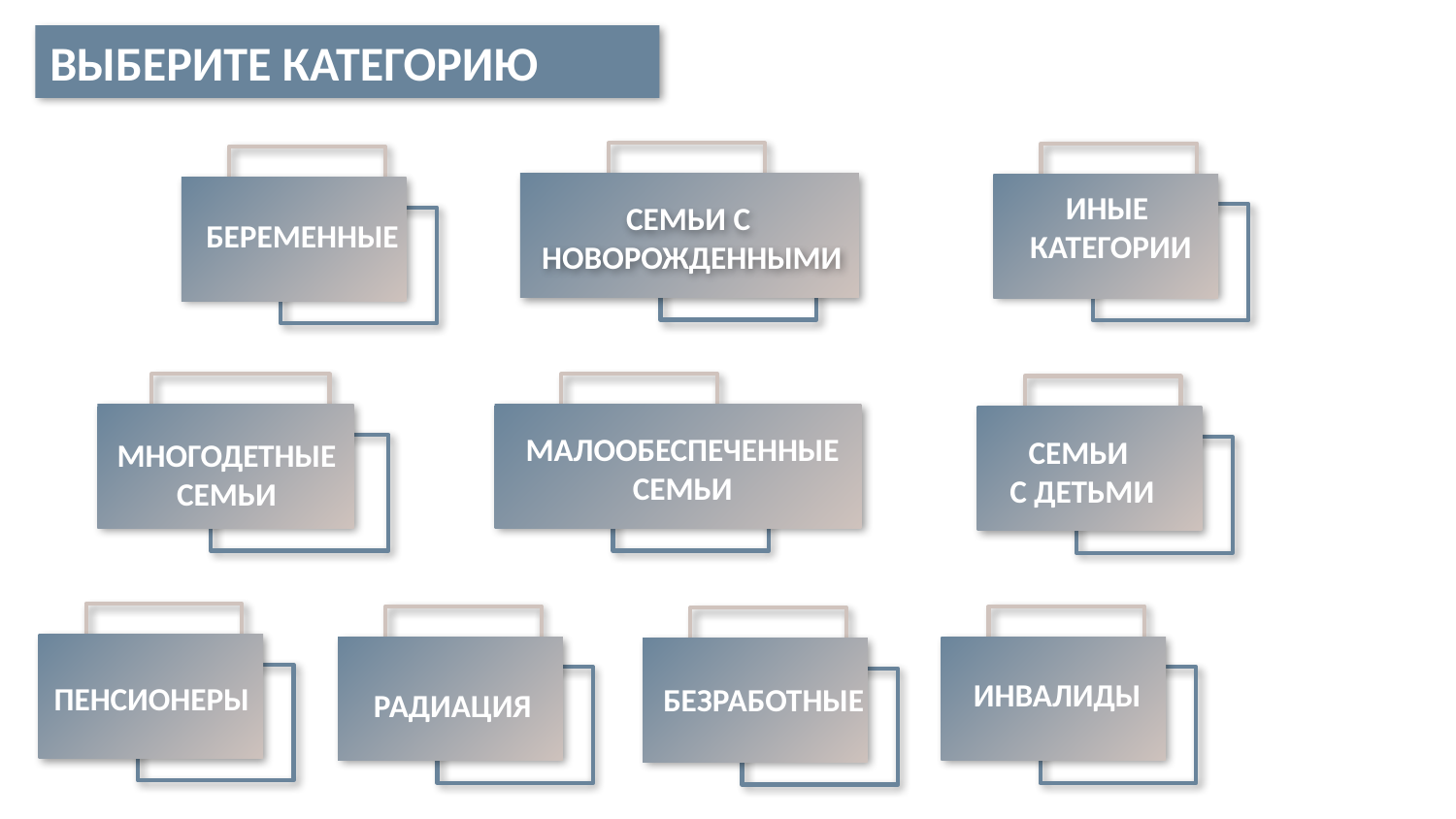

ВЫБЕРИТЕ КАТЕГОРИЮ

ИНЫЕ
КАТЕГОРИИ
СЕМЬИ С
НОВОРОЖДЕННЫМИ
БЕРЕМЕННЫЕ

МАЛООБЕСПЕЧЕННЫЕ СЕМЬИ
СЕМЬИ
С ДЕТЬМИ
МНОГОДЕТНЫЕ СЕМЬИ

ИНВАЛИДЫ
ПЕНСИОНЕРЫ
БЕЗРАБОТНЫЕ
РАДИАЦИЯ